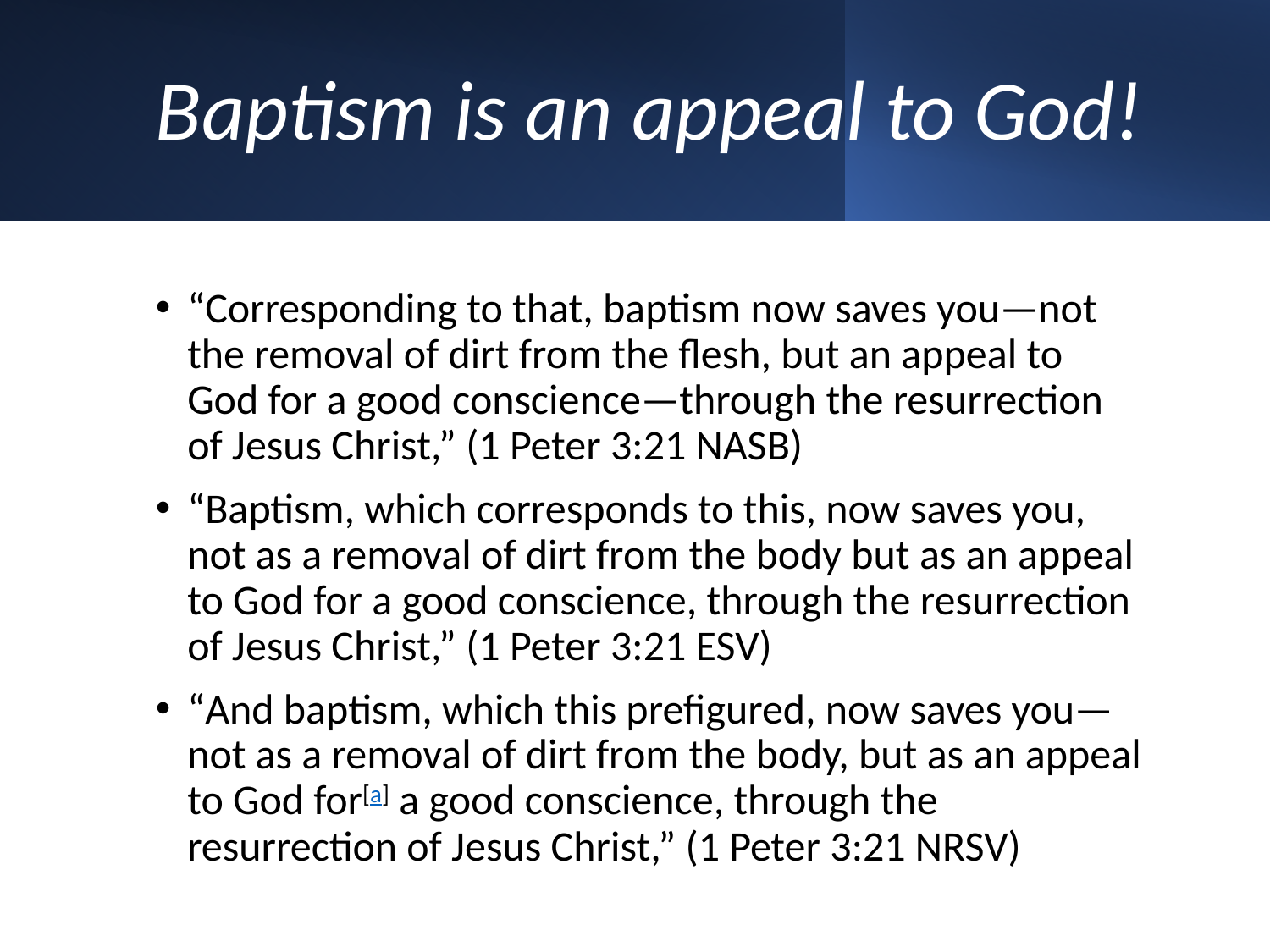

# Baptism is an appeal to God!
“Corresponding to that, baptism now saves you—not the removal of dirt from the flesh, but an appeal to God for a good conscience—through the resurrection of Jesus Christ,” (1 Peter 3:21 NASB)
“Baptism, which corresponds to this, now saves you, not as a removal of dirt from the body but as an appeal to God for a good conscience, through the resurrection of Jesus Christ,” (1 Peter 3:21 ESV)
“And baptism, which this prefigured, now saves you—not as a removal of dirt from the body, but as an appeal to God for[a] a good conscience, through the resurrection of Jesus Christ,” (1 Peter 3:21 NRSV)